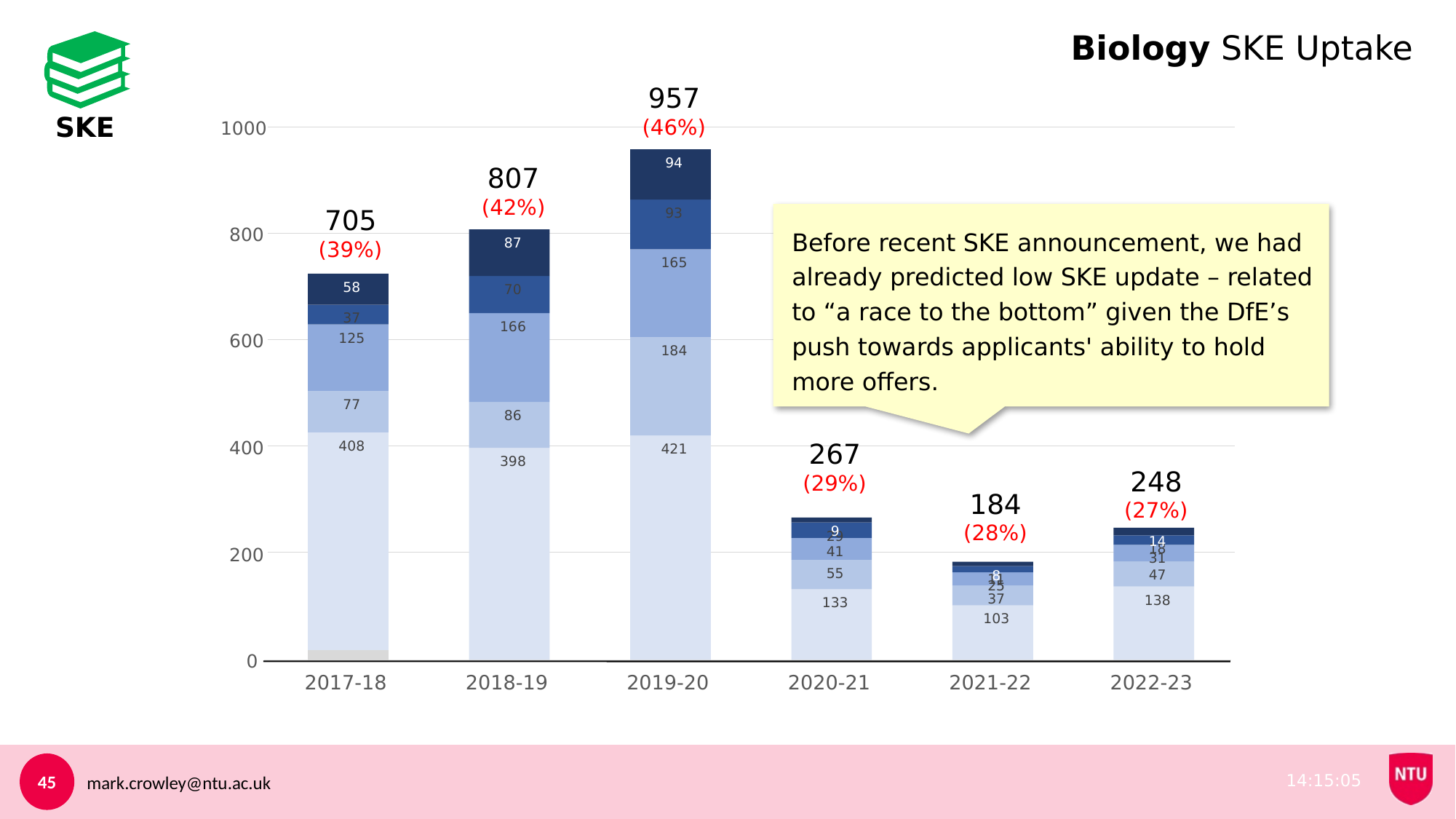

Biology SKE Uptake

SKE
957
(46%)
807
(42%)
705
(39%)
267
(29%)
248
(27%)
184
(28%)
1000

94

Before recent SKE announcement, we had already predicted low SKE update – related to “a race to the bottom” given the DfE’s push towards applicants' ability to hold more offers.

93
800
87

165
58
70
37
166
125
600

184
77
86

400
408
421
398
9
29
14
18
41
200
31
55
47
8
11
25
37
138
133
103
0

2017-18
2018-19
2019-20
2020-21
2021-22
2022-23